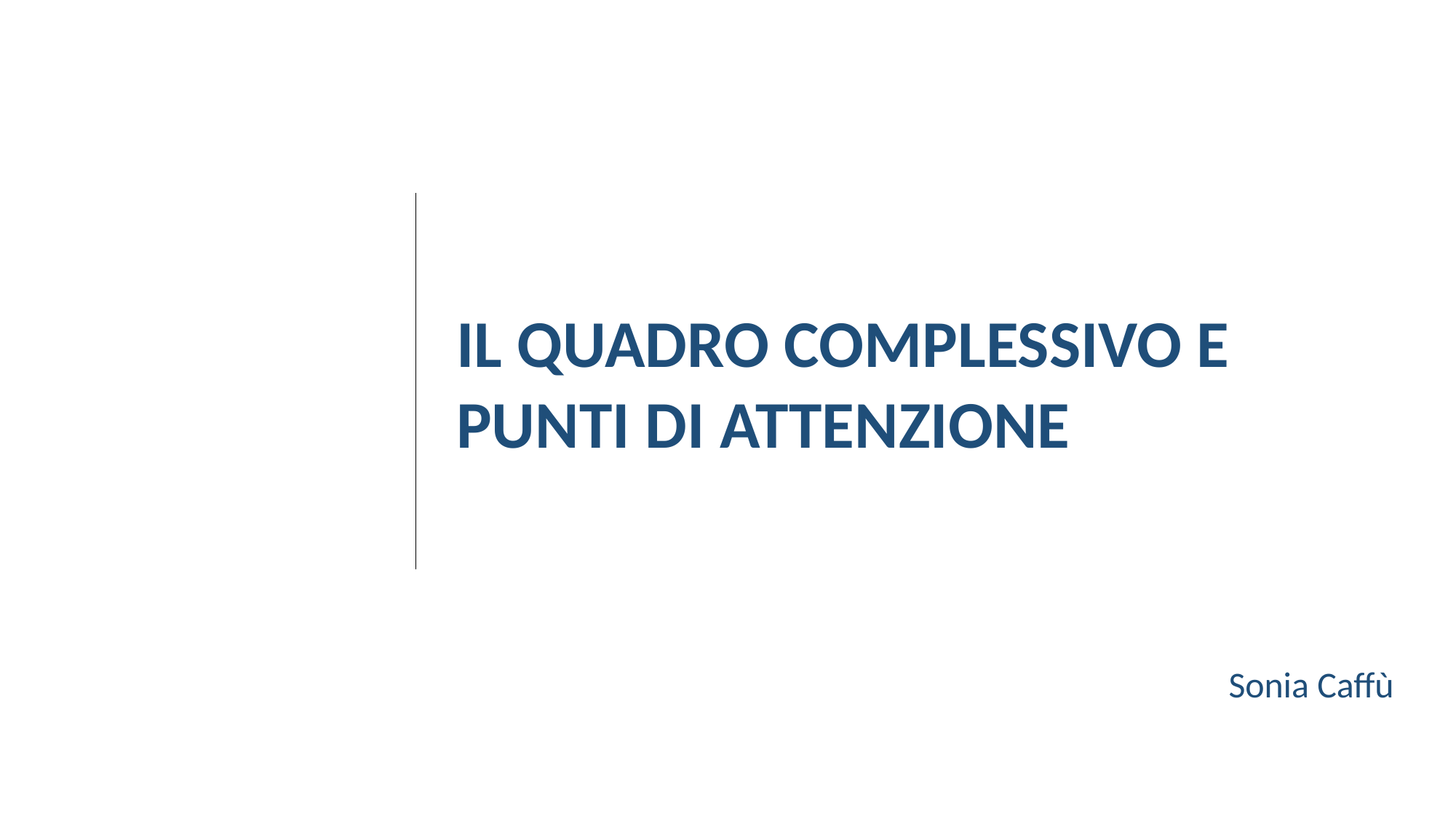

# IL QUADRO COMPLESSIVO E PUNTI DI ATTENZIONE
Sonia Caffù